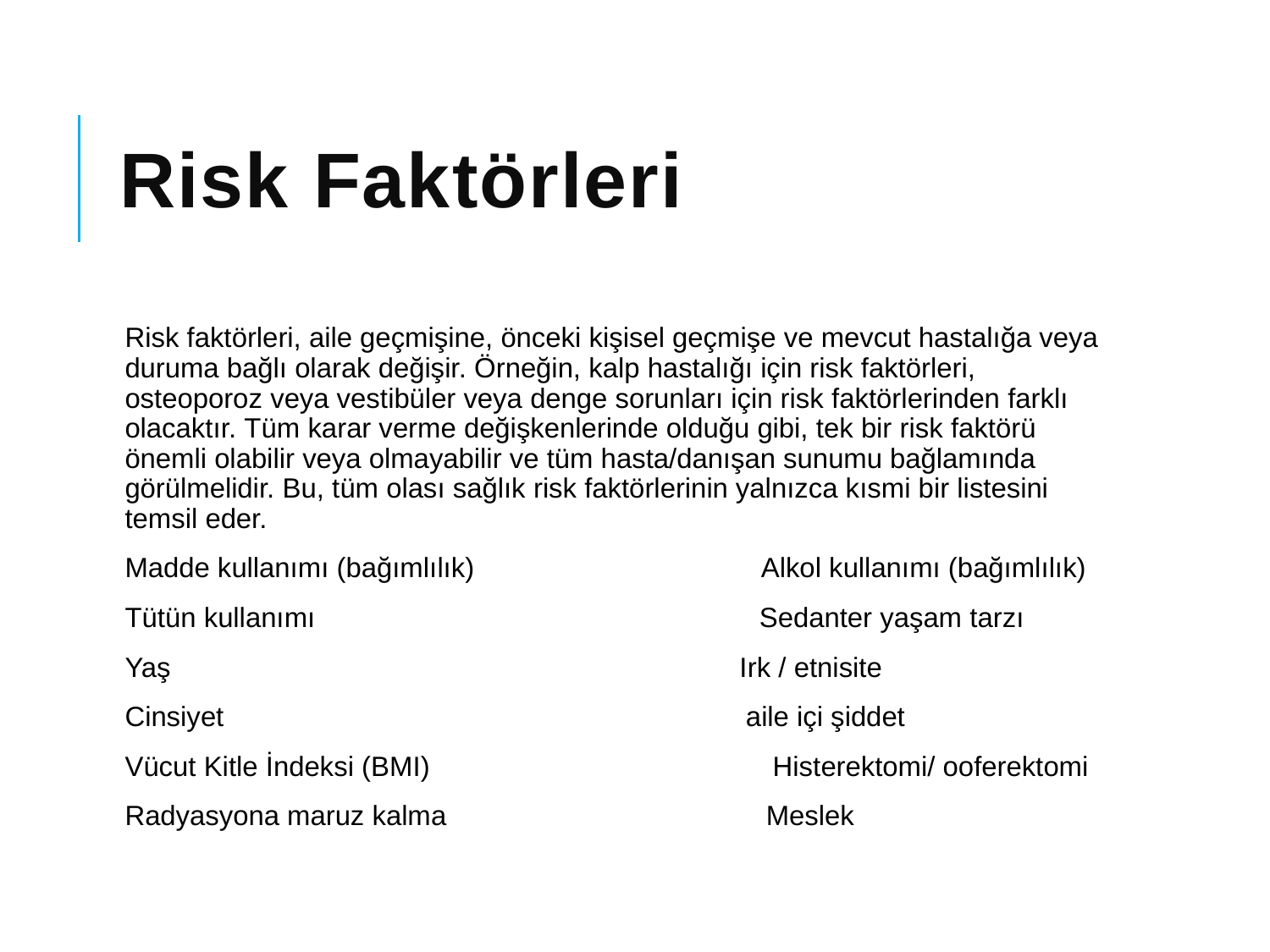

# Risk Faktörleri
Risk faktörleri, aile geçmişine, önceki kişisel geçmişe ve mevcut hastalığa veya duruma bağlı olarak değişir. Örneğin, kalp hastalığı için risk faktörleri, osteoporoz veya vestibüler veya denge sorunları için risk faktörlerinden farklı olacaktır. Tüm karar verme değişkenlerinde olduğu gibi, tek bir risk faktörü önemli olabilir veya olmayabilir ve tüm hasta/danışan sunumu bağlamında görülmelidir. Bu, tüm olası sağlık risk faktörlerinin yalnızca kısmi bir listesini temsil eder.
Madde kullanımı (bağımlılık)                                     Alkol kullanımı (bağımlılık)
Tütün kullanımı                                                         Sedanter yaşam tarzı
Yaş                                                                         Irk / etnisite
Cinsiyet                                                                   aile içi şiddet
Vücut Kitle İndeksi (BMI)                                            Histerektomi/ ooferektomi
Radyasyona maruz kalma                                         Meslek